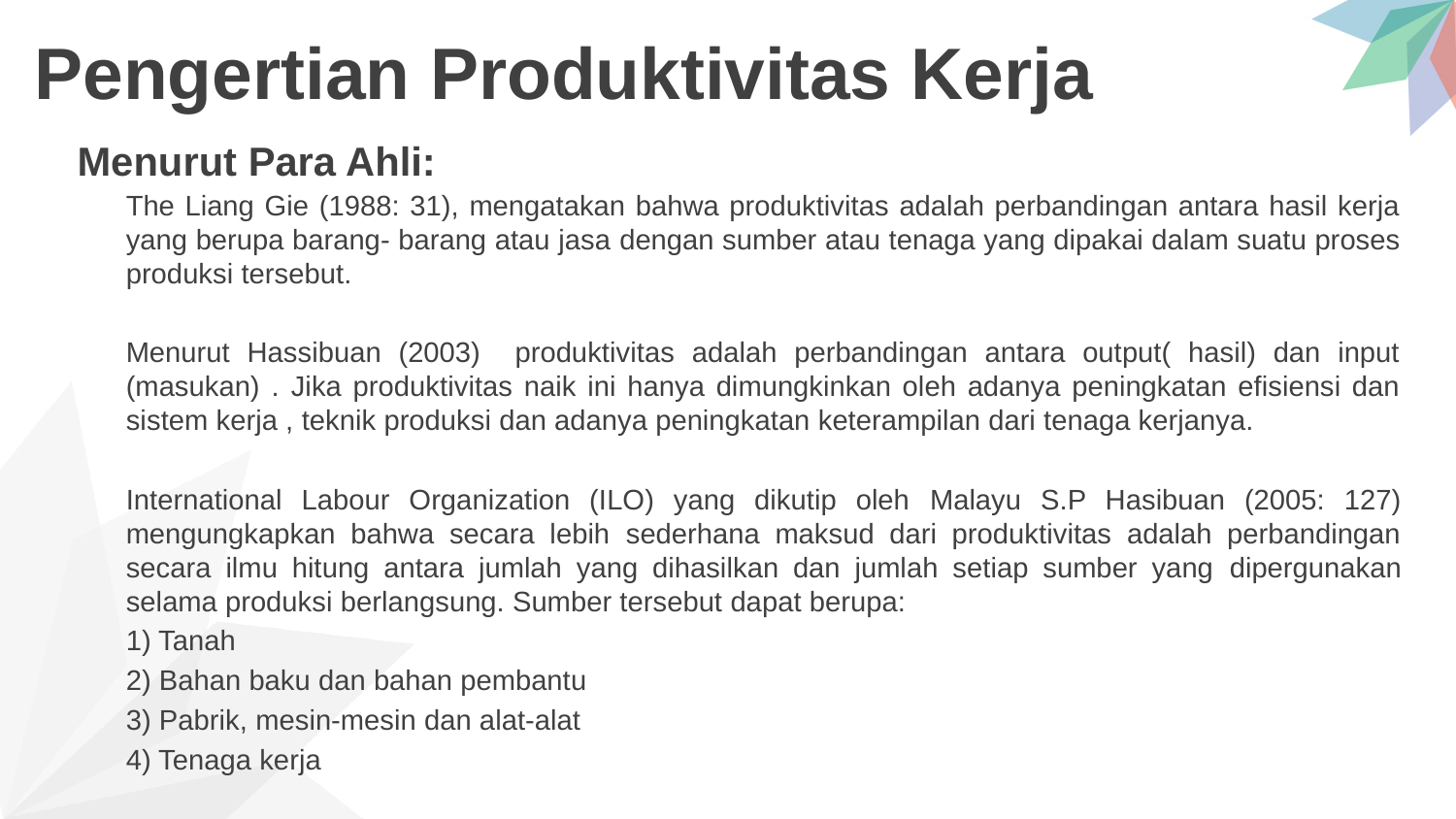

# Pengertian Produktivitas Kerja
Menurut Para Ahli:
The Liang Gie (1988: 31), mengatakan bahwa produktivitas adalah perbandingan antara hasil kerja yang berupa barang- barang atau jasa dengan sumber atau tenaga yang dipakai dalam suatu proses produksi tersebut.

Menurut Hassibuan (2003)  produktivitas adalah perbandingan antara output( hasil) dan input (masukan) . Jika produktivitas naik ini hanya dimungkinkan oleh adanya peningkatan efisiensi dan sistem kerja , teknik produksi dan adanya peningkatan keterampilan dari tenaga kerjanya.

International Labour Organization (ILO) yang dikutip oleh Malayu S.P Hasibuan (2005: 127) mengungkapkan bahwa secara lebih sederhana maksud dari produktivitas adalah perbandingan secara ilmu hitung antara jumlah yang dihasilkan dan jumlah setiap sumber yang dipergunakan selama produksi berlangsung. Sumber tersebut dapat berupa:
1) Tanah
2) Bahan baku dan bahan pembantu
3) Pabrik, mesin-mesin dan alat-alat
4) Tenaga kerja